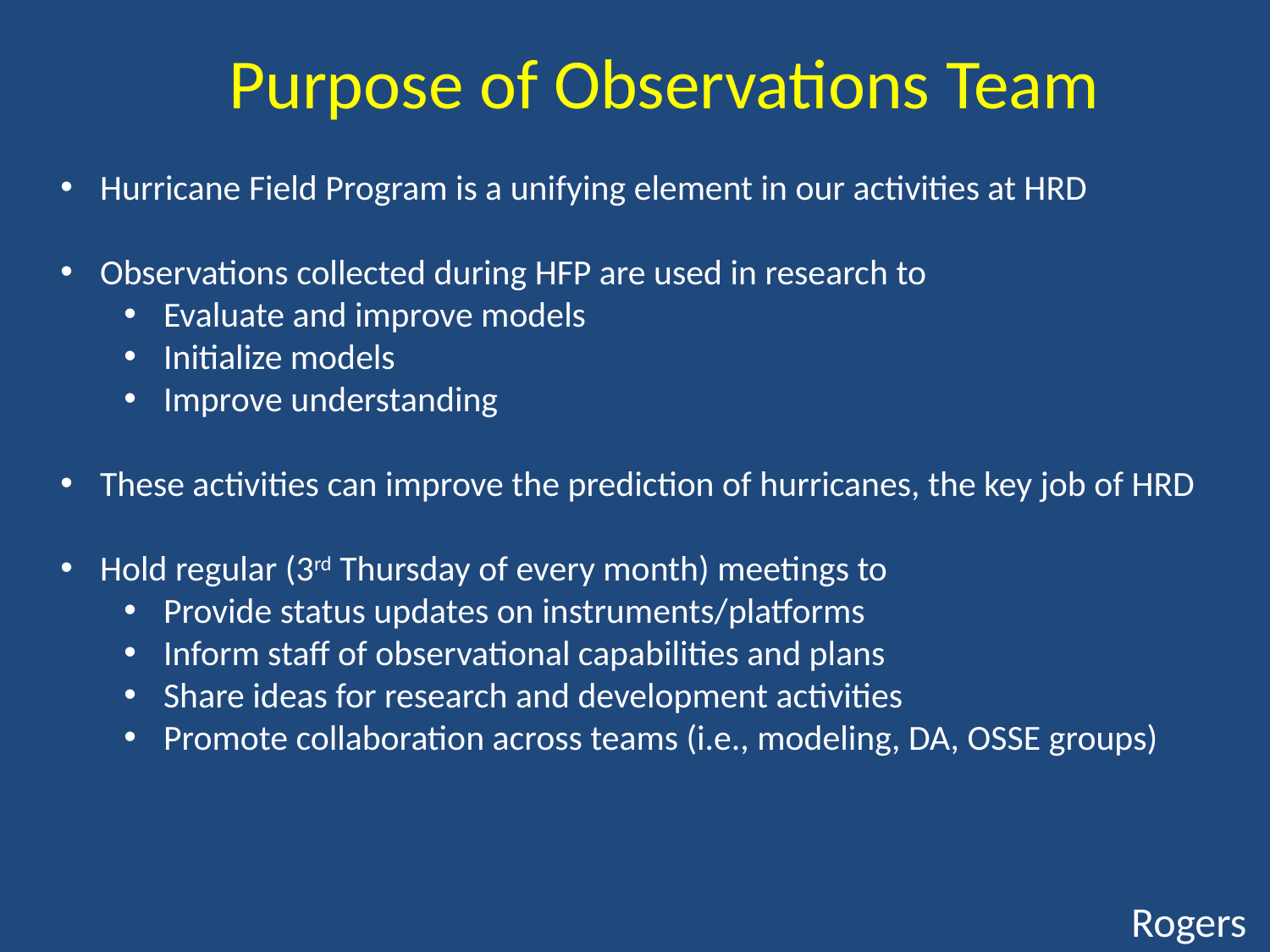

Purpose of Observations Team
Hurricane Field Program is a unifying element in our activities at HRD

Observations collected during HFP are used in research to
Evaluate and improve models
Initialize models
Improve understanding

These activities can improve the prediction of hurricanes, the key job of HRD

Hold regular (3rd Thursday of every month) meetings to
Provide status updates on instruments/platforms
Inform staff of observational capabilities and plans
Share ideas for research and development activities
Promote collaboration across teams (i.e., modeling, DA, OSSE groups)
Rogers